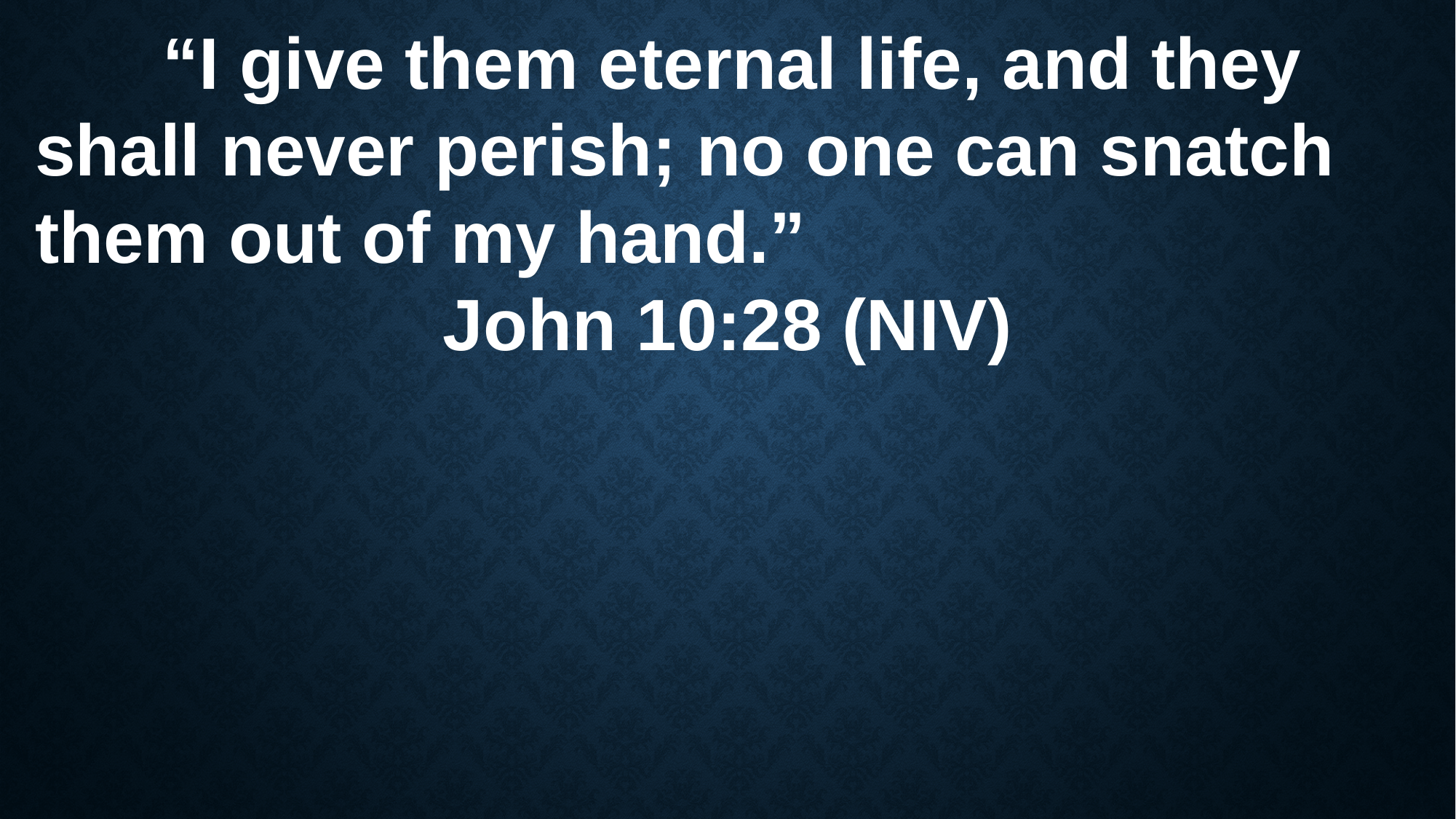

“I give them eternal life, and they shall never perish; no one can snatch them out of my hand.”
John 10:28 (NIV)